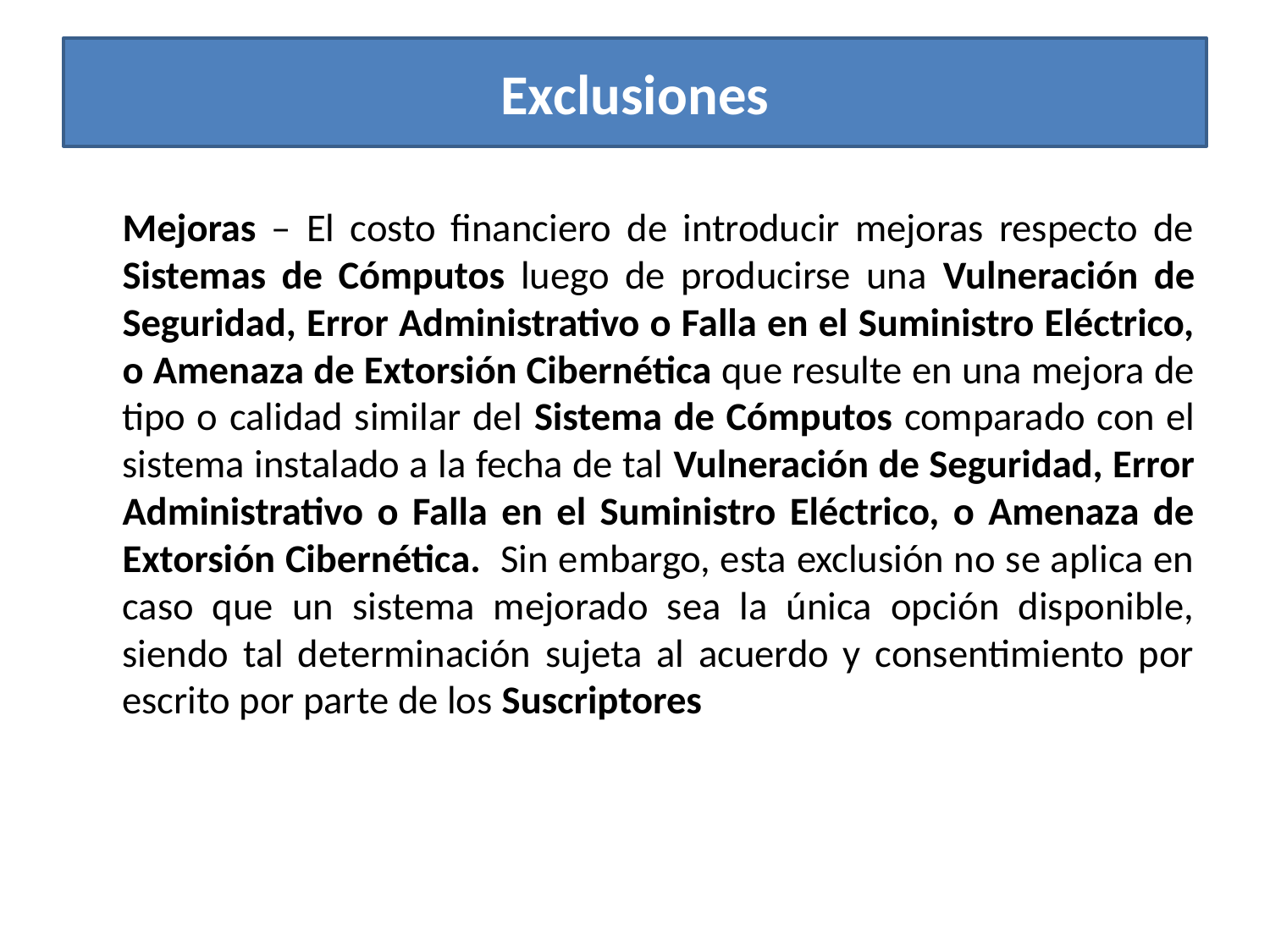

# Exclusiones
	Mejoras – El costo financiero de introducir mejoras respecto de Sistemas de Cómputos luego de producirse una Vulneración de Seguridad, Error Administrativo o Falla en el Suministro Eléctrico, o Amenaza de Extorsión Cibernética que resulte en una mejora de tipo o calidad similar del Sistema de Cómputos comparado con el sistema instalado a la fecha de tal Vulneración de Seguridad, Error Administrativo o Falla en el Suministro Eléctrico, o Amenaza de Extorsión Cibernética.  Sin embargo, esta exclusión no se aplica en caso que un sistema mejorado sea la única opción disponible, siendo tal determinación sujeta al acuerdo y consentimiento por escrito por parte de los Suscriptores